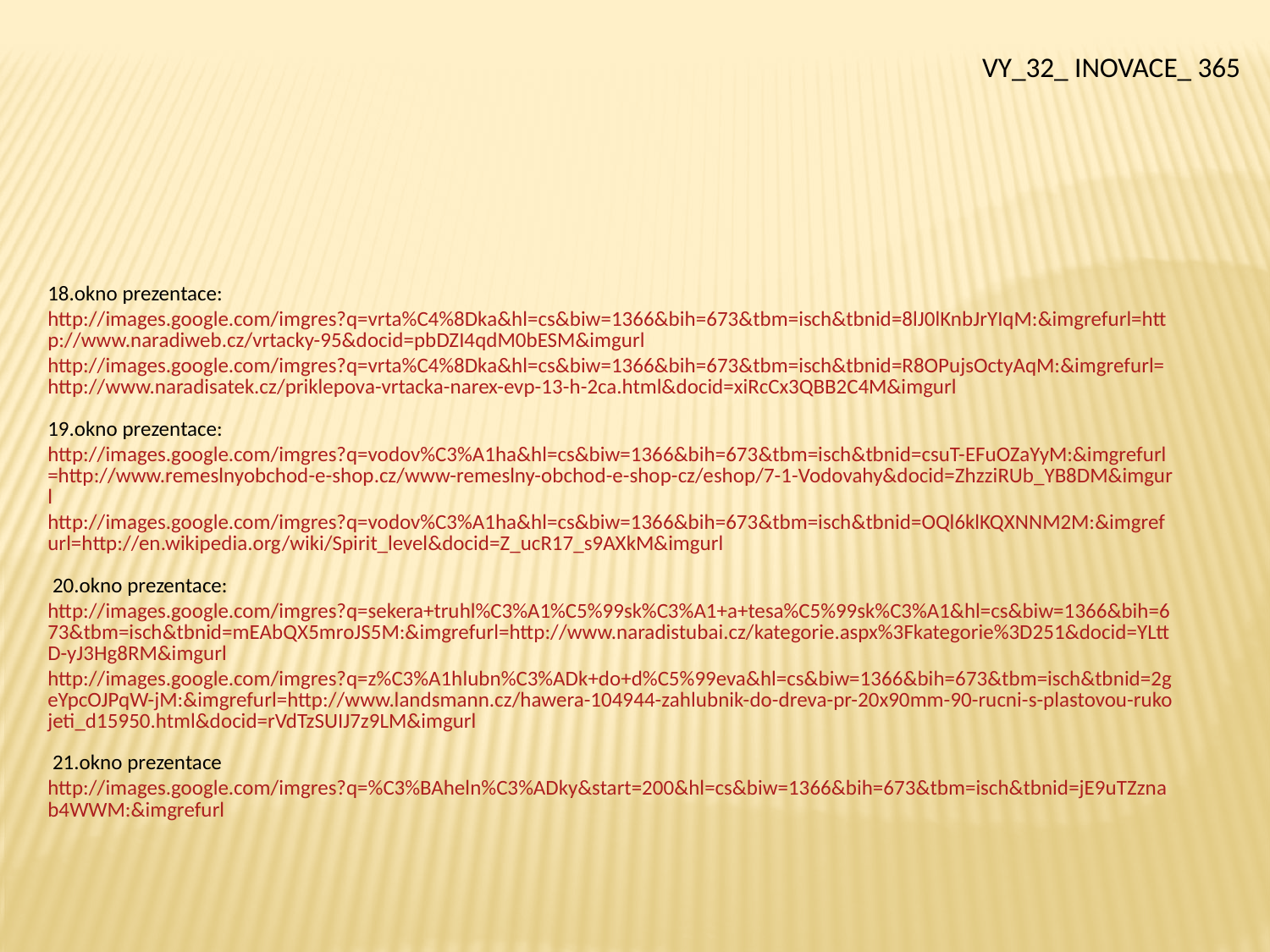

VY_32_ INOVACE_ 365
18.okno prezentace:
http://images.google.com/imgres?q=vrta%C4%8Dka&hl=cs&biw=1366&bih=673&tbm=isch&tbnid=8lJ0lKnbJrYIqM:&imgrefurl=http://www.naradiweb.cz/vrtacky-95&docid=pbDZI4qdM0bESM&imgurl
http://images.google.com/imgres?q=vrta%C4%8Dka&hl=cs&biw=1366&bih=673&tbm=isch&tbnid=R8OPujsOctyAqM:&imgrefurl=http://www.naradisatek.cz/priklepova-vrtacka-narex-evp-13-h-2ca.html&docid=xiRcCx3QBB2C4M&imgurl

19.okno prezentace:
http://images.google.com/imgres?q=vodov%C3%A1ha&hl=cs&biw=1366&bih=673&tbm=isch&tbnid=csuT-EFuOZaYyM:&imgrefurl=http://www.remeslnyobchod-e-shop.cz/www-remeslny-obchod-e-shop-cz/eshop/7-1-Vodovahy&docid=ZhzziRUb_YB8DM&imgurl
http://images.google.com/imgres?q=vodov%C3%A1ha&hl=cs&biw=1366&bih=673&tbm=isch&tbnid=OQl6klKQXNNM2M:&imgrefurl=http://en.wikipedia.org/wiki/Spirit_level&docid=Z_ucR17_s9AXkM&imgurl

 20.okno prezentace:
http://images.google.com/imgres?q=sekera+truhl%C3%A1%C5%99sk%C3%A1+a+tesa%C5%99sk%C3%A1&hl=cs&biw=1366&bih=673&tbm=isch&tbnid=mEAbQX5mroJS5M:&imgrefurl=http://www.naradistubai.cz/kategorie.aspx%3Fkategorie%3D251&docid=YLttD-yJ3Hg8RM&imgurl
http://images.google.com/imgres?q=z%C3%A1hlubn%C3%ADk+do+d%C5%99eva&hl=cs&biw=1366&bih=673&tbm=isch&tbnid=2geYpcOJPqW-jM:&imgrefurl=http://www.landsmann.cz/hawera-104944-zahlubnik-do-dreva-pr-20x90mm-90-rucni-s-plastovou-rukojeti_d15950.html&docid=rVdTzSUIJ7z9LM&imgurl

 21.okno prezentace
http://images.google.com/imgres?q=%C3%BAheln%C3%ADky&start=200&hl=cs&biw=1366&bih=673&tbm=isch&tbnid=jE9uTZznab4WWM:&imgrefurl